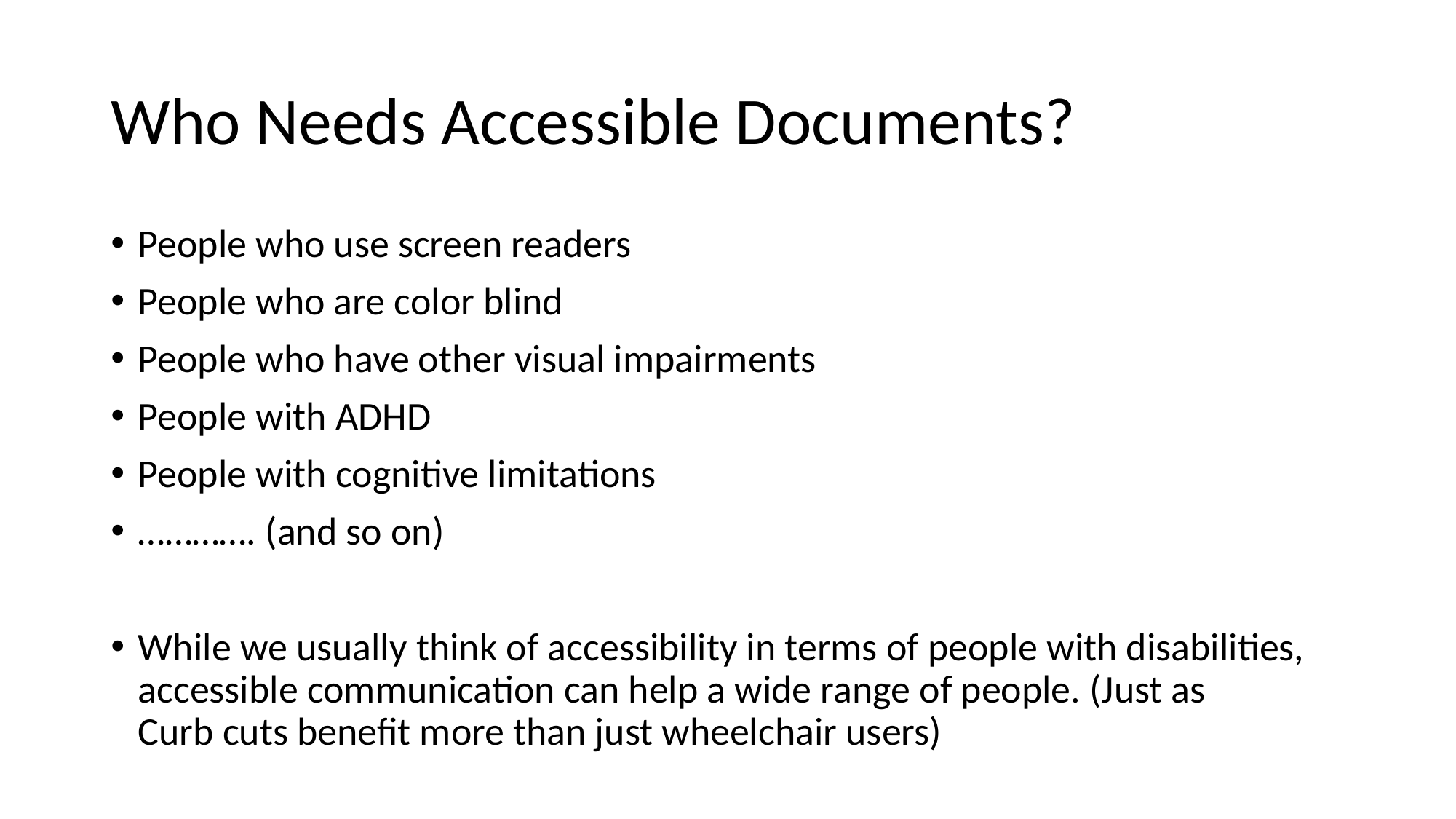

# Who Needs Accessible Documents?
People who use screen readers
People who are color blind
People who have other visual impairments
People with ADHD
People with cognitive limitations
…………. (and so on)

While we usually think of accessibility in terms of people with disabilities, accessible communication can help a wide range of people. (Just as           Curb cuts benefit more than just wheelchair users)